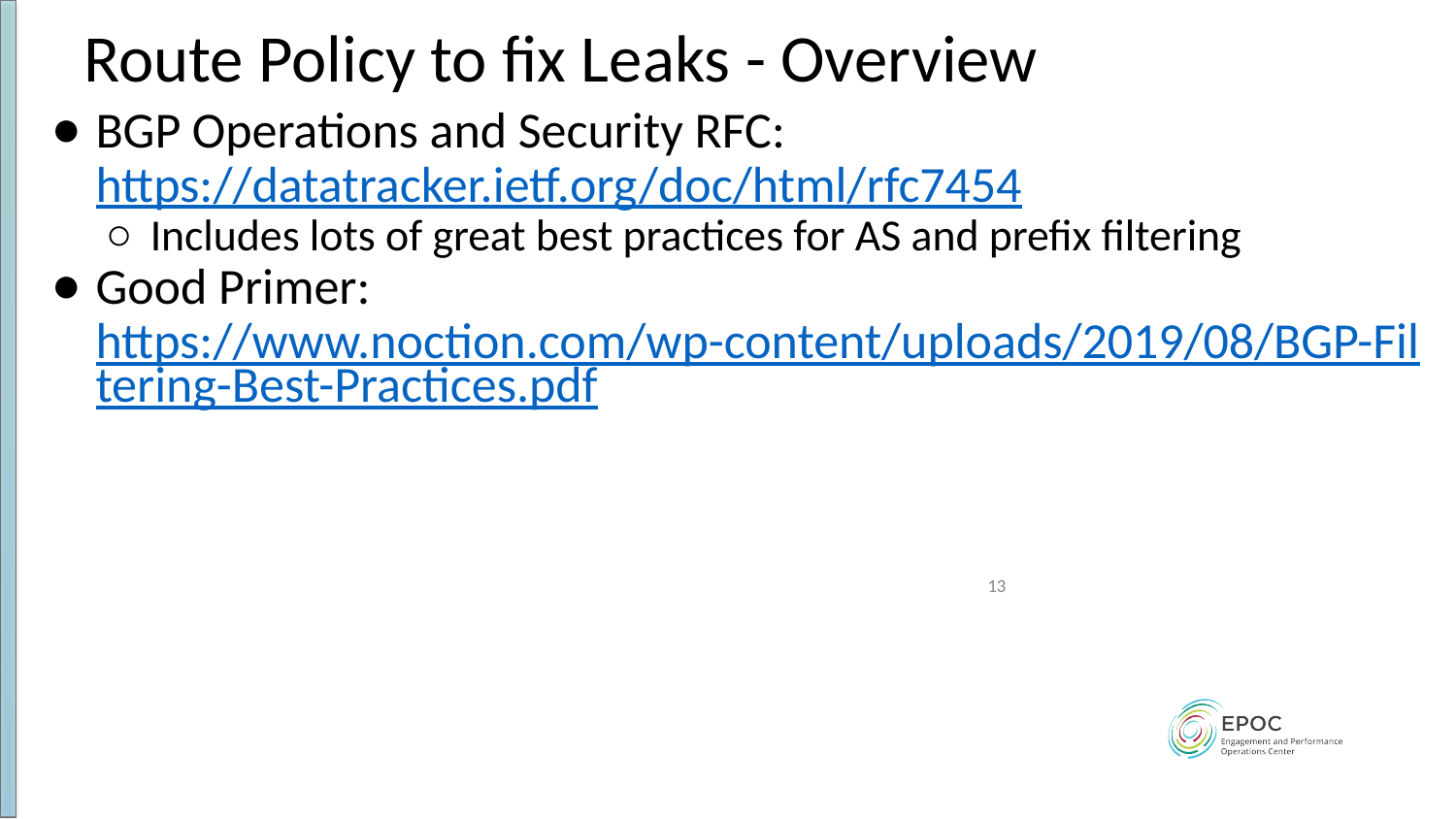

# Route Policy to fix Leaks - Overview
BGP Operations and Security RFC: https://datatracker.ietf.org/doc/html/rfc7454
Includes lots of great best practices for AS and prefix filtering
Good Primer: https://www.noction.com/wp-content/uploads/2019/08/BGP-Filtering-Best-Practices.pdf
13